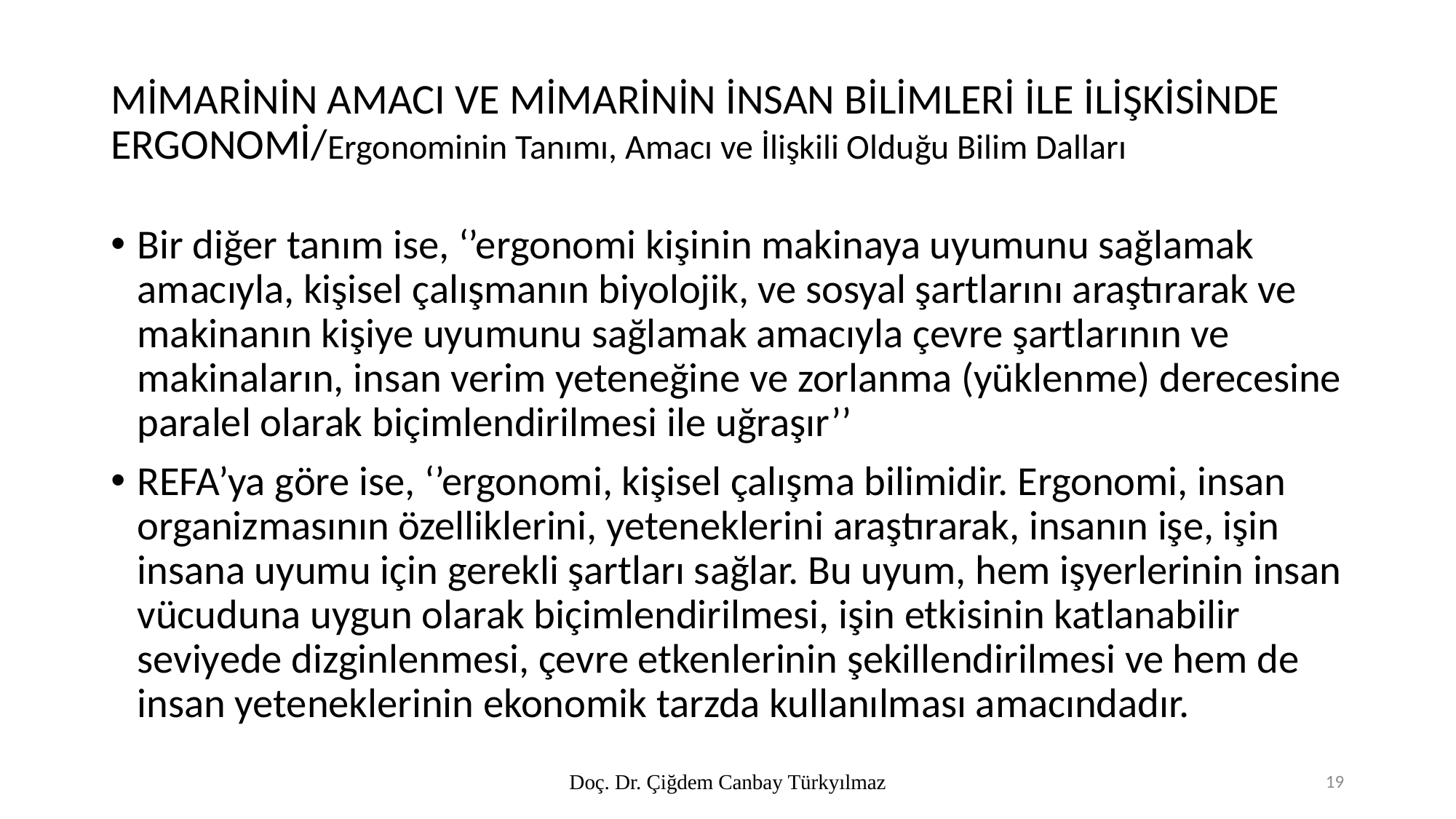

# MİMARİNİN AMACI VE MİMARİNİN İNSAN BİLİMLERİ İLE İLİŞKİSİNDE ERGONOMİ/Ergonominin Tanımı, Amacı ve İlişkili Olduğu Bilim Dalları
Bir diğer tanım ise, ‘’ergonomi kişinin makinaya uyumunu sağlamak amacıyla, kişisel çalışmanın biyolojik, ve sosyal şartlarını araştırarak ve makinanın kişiye uyumunu sağlamak amacıyla çevre şartlarının ve makinaların, insan verim yeteneğine ve zorlanma (yüklenme) derecesine paralel olarak biçimlendirilmesi ile uğraşır’’
REFA’ya göre ise, ‘’ergonomi, kişisel çalışma bilimidir. Ergonomi, insan organizmasının özelliklerini, yeteneklerini araştırarak, insanın işe, işin insana uyumu için gerekli şartları sağlar. Bu uyum, hem işyerlerinin insan vücuduna uygun olarak biçimlendirilmesi, işin etkisinin katlanabilir seviyede dizginlenmesi, çevre etkenlerinin şekillendirilmesi ve hem de insan yeteneklerinin ekonomik tarzda kullanılması amacındadır.

Doç. Dr. Çiğdem Canbay Türkyılmaz
19